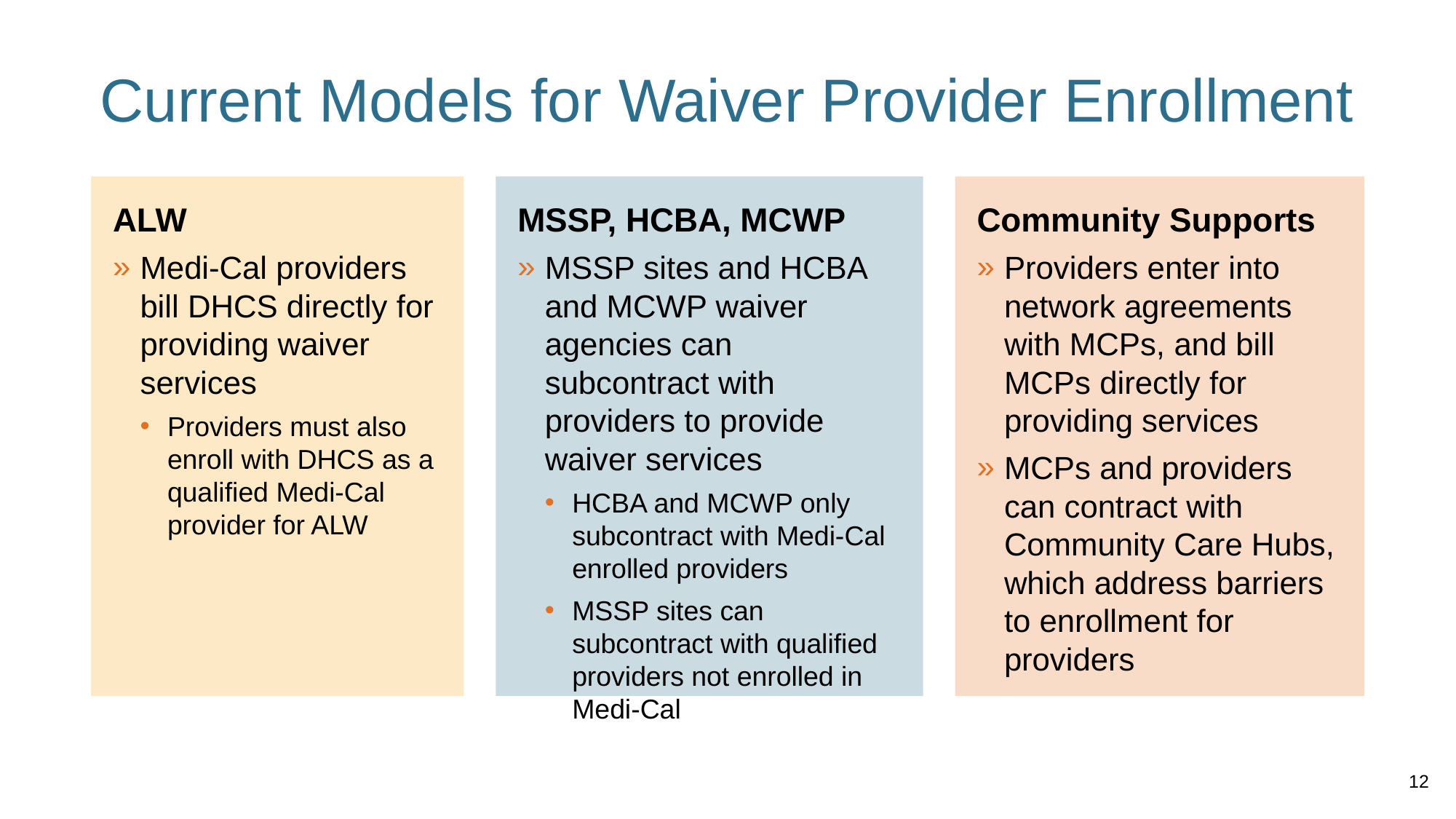

# Current Models for Waiver Provider Enrollment
ALW
Medi-Cal providers bill DHCS directly for providing waiver services
Providers must also enroll with DHCS as a qualified Medi-Cal provider for ALW
MSSP, HCBA, MCWP
MSSP sites and HCBA and MCWP waiver agencies can subcontract with providers to provide waiver services
HCBA and MCWP only subcontract with Medi-Cal enrolled providers
MSSP sites can subcontract with qualified providers not enrolled in Medi-Cal​
Community Supports
Providers enter into network agreements with MCPs, and bill MCPs directly for providing services
MCPs and providers can contract with Community Care Hubs, which address barriers to enrollment for  providers
12